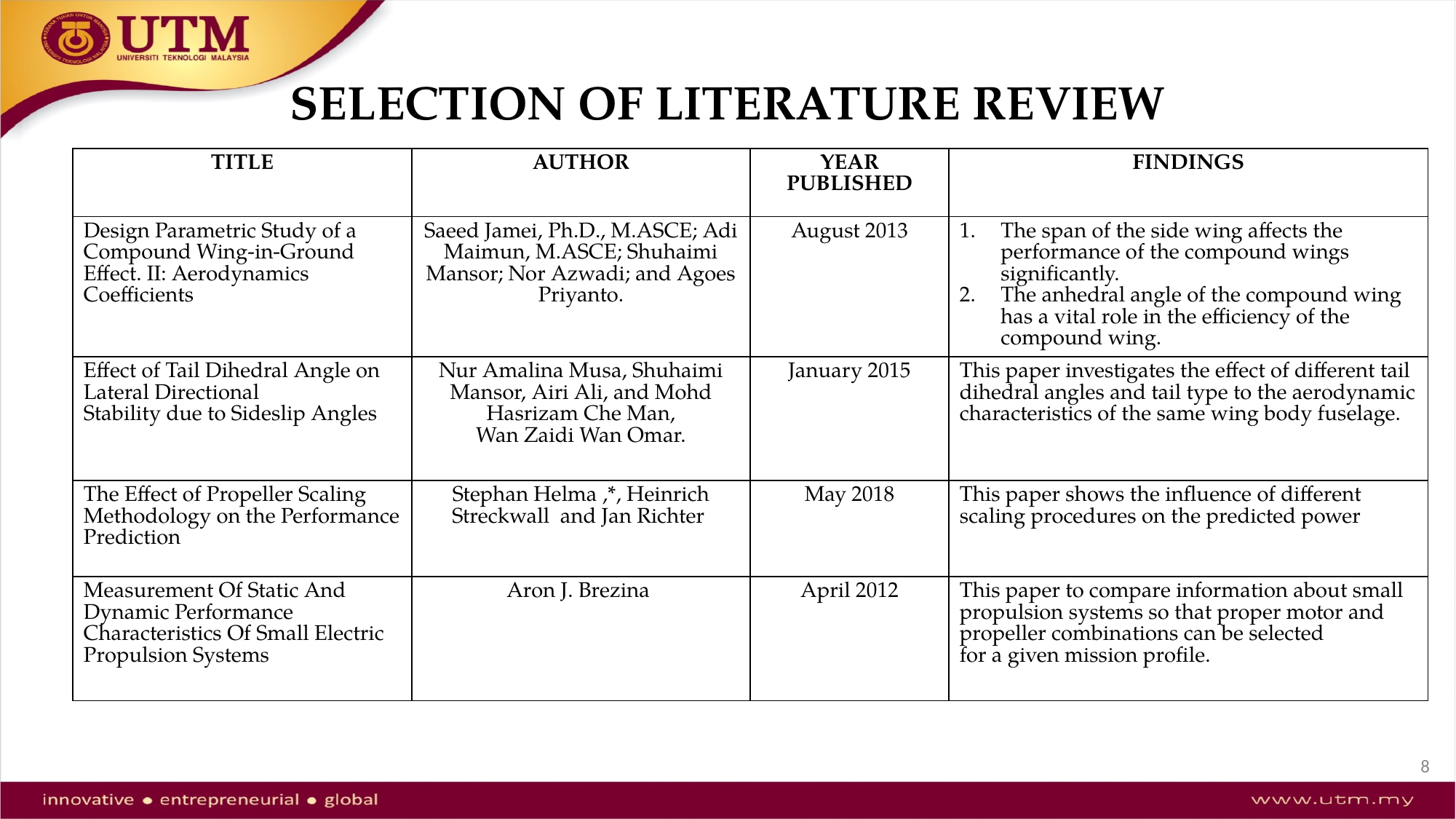

# SELECTION OF LITERATURE REVIEW
| TITLE | AUTHOR | YEAR PUBLISHED | FINDINGS |
| --- | --- | --- | --- |
| Design Parametric Study of a Compound Wing-in-Ground Effect. II: Aerodynamics Coefficients | Saeed Jamei, Ph.D., M.ASCE; Adi Maimun, M.ASCE; Shuhaimi Mansor; Nor Azwadi; and Agoes Priyanto. | August 2013 | The span of the side wing affects the performance of the compound wings significantly. The anhedral angle of the compound wing has a vital role in the efficiency of the compound wing. |
| Effect of Tail Dihedral Angle on Lateral Directional Stability due to Sideslip Angles | Nur Amalina Musa, Shuhaimi Mansor, Airi Ali, and Mohd Hasrizam Che Man, Wan Zaidi Wan Omar. | January 2015 | This paper investigates the effect of different tail dihedral angles and tail type to the aerodynamic characteristics of the same wing body fuselage. |
| The Effect of Propeller Scaling Methodology on the Performance Prediction | Stephan Helma ,\*, Heinrich Streckwall and Jan Richter | May 2018 | This paper shows the influence of different scaling procedures on the predicted power |
| Measurement Of Static And Dynamic Performance Characteristics Of Small Electric Propulsion Systems | Aron J. Brezina | April 2012 | This paper to compare information about small propulsion systems so that proper motor and propeller combinations can be selected for a given mission profile. |
8